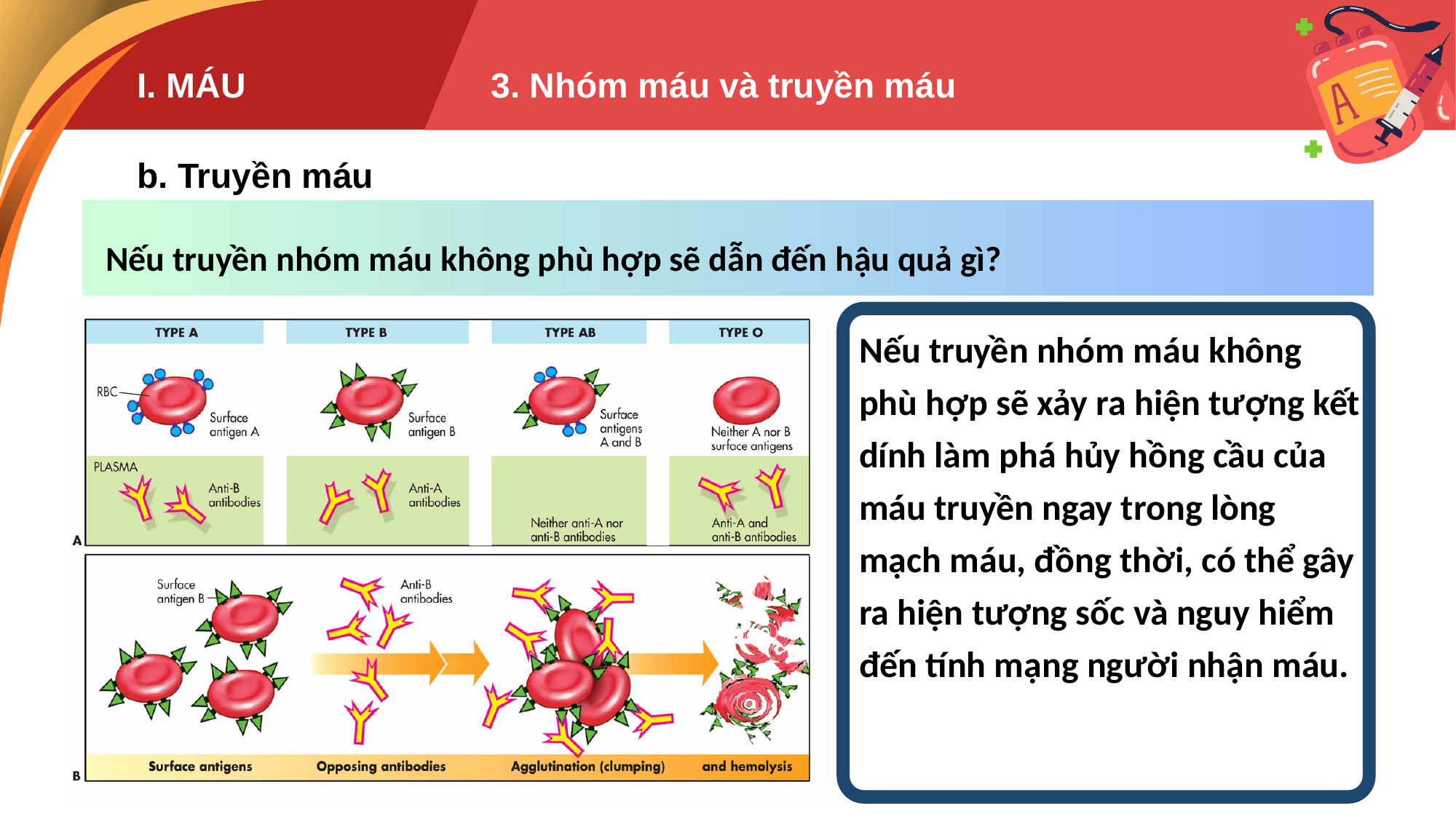

I. MÁU
3. Nhóm máu và truyền máu
b. Truyền máu

Nếu truyền nhóm máu không phù hợp sẽ dẫn đến hậu quả gì?

Nếu truyền nhóm máu không phù hợp sẽ xảy ra hiện tượng kết dính làm phá hủy hồng cầu của máu truyền ngay trong lòng mạch máu, đồng thời, có thể gây ra hiện tượng sốc và nguy hiểm đến tính mạng người nhận máu.